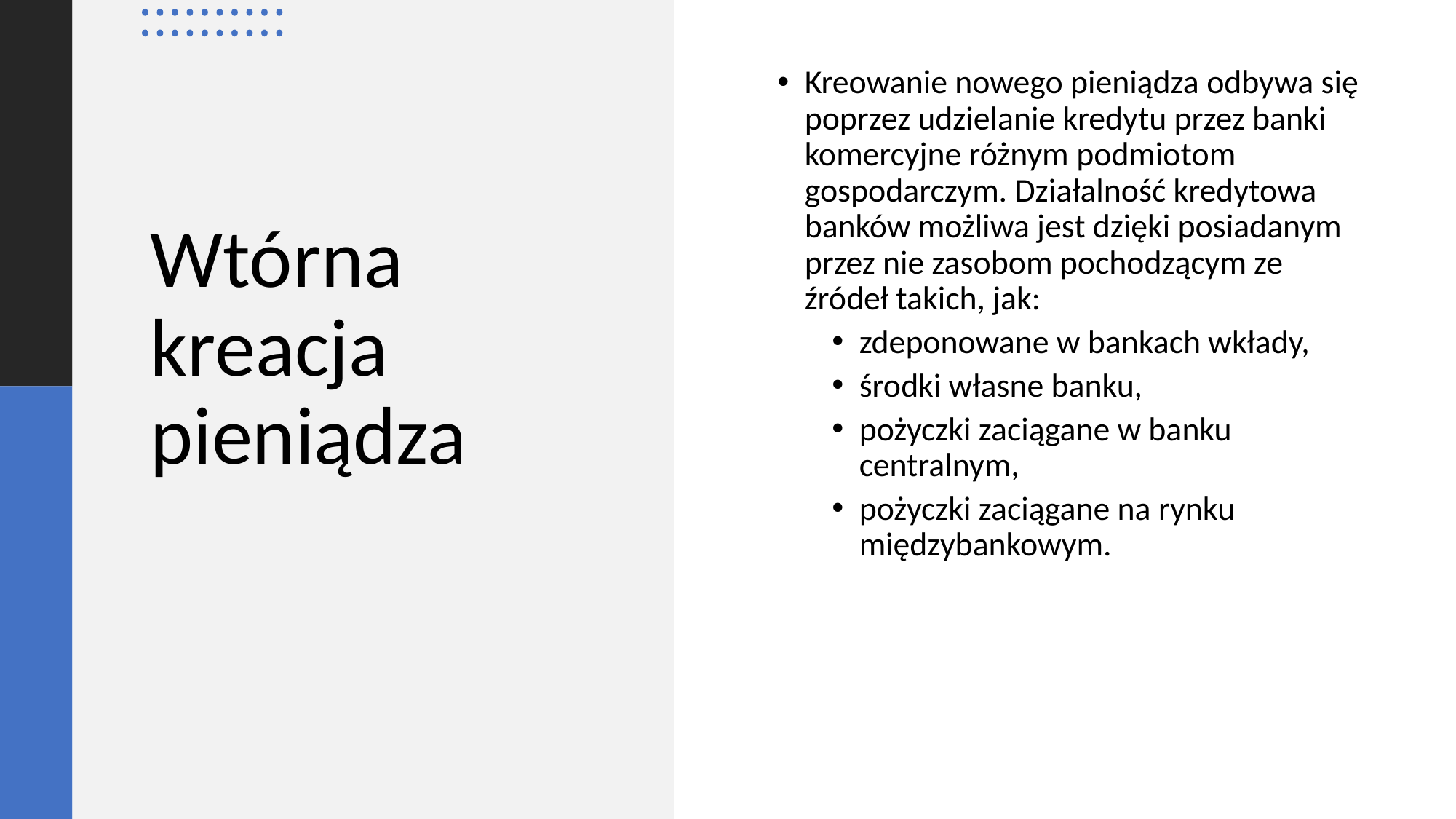

Kreowanie nowego pieniądza odbywa się poprzez udzielanie kredytu przez banki komercyjne różnym podmiotom gospodarczym. Działalność kredytowa banków możliwa jest dzięki posiadanym przez nie zasobom pochodzącym ze źródeł takich, jak:
zdeponowane w bankach wkłady,
środki własne banku,
pożyczki zaciągane w banku centralnym,
pożyczki zaciągane na rynku międzybankowym.

# Wtórna kreacja pieniądza